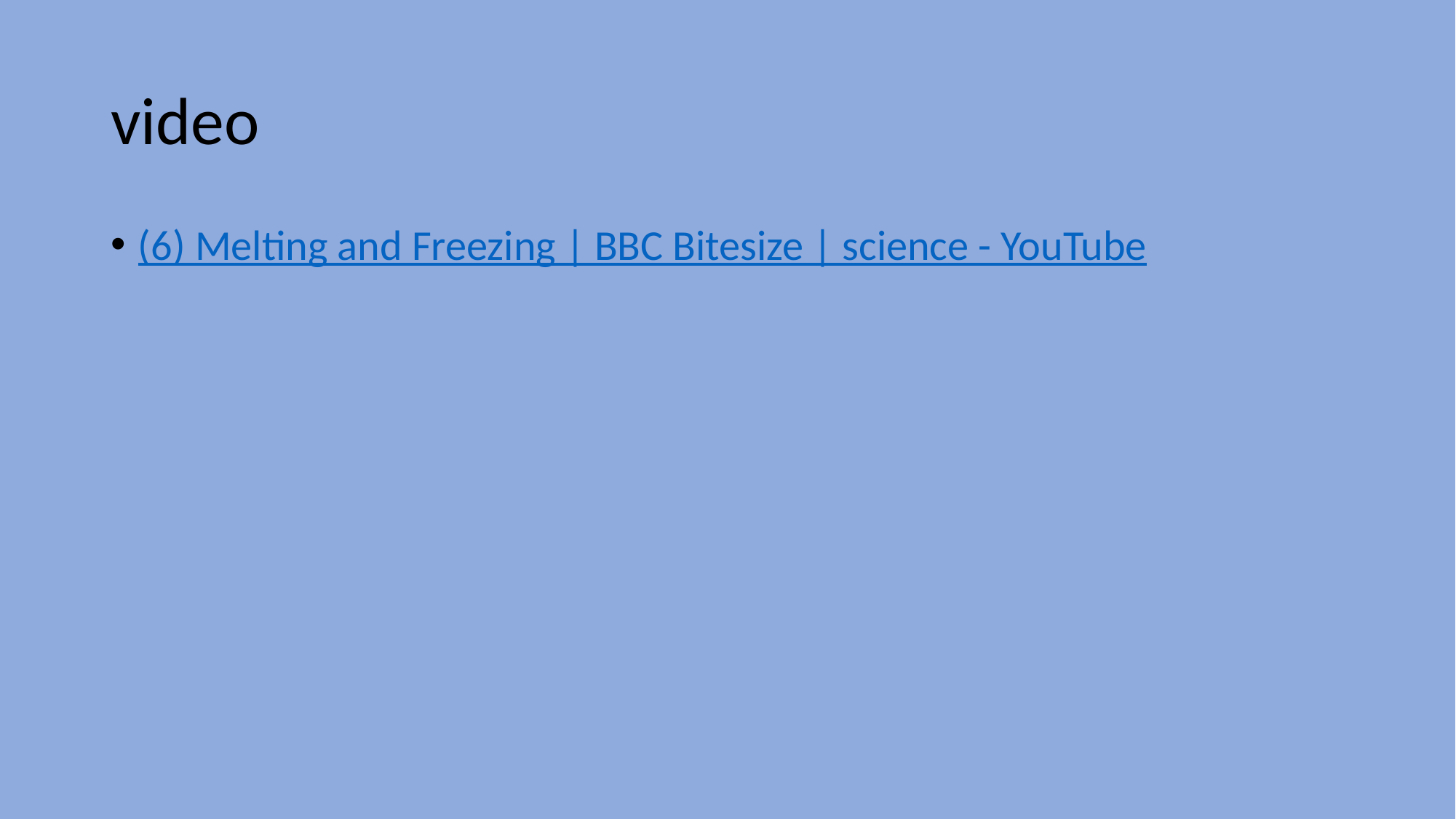

# video
(6) Melting and Freezing | BBC Bitesize | science - YouTube